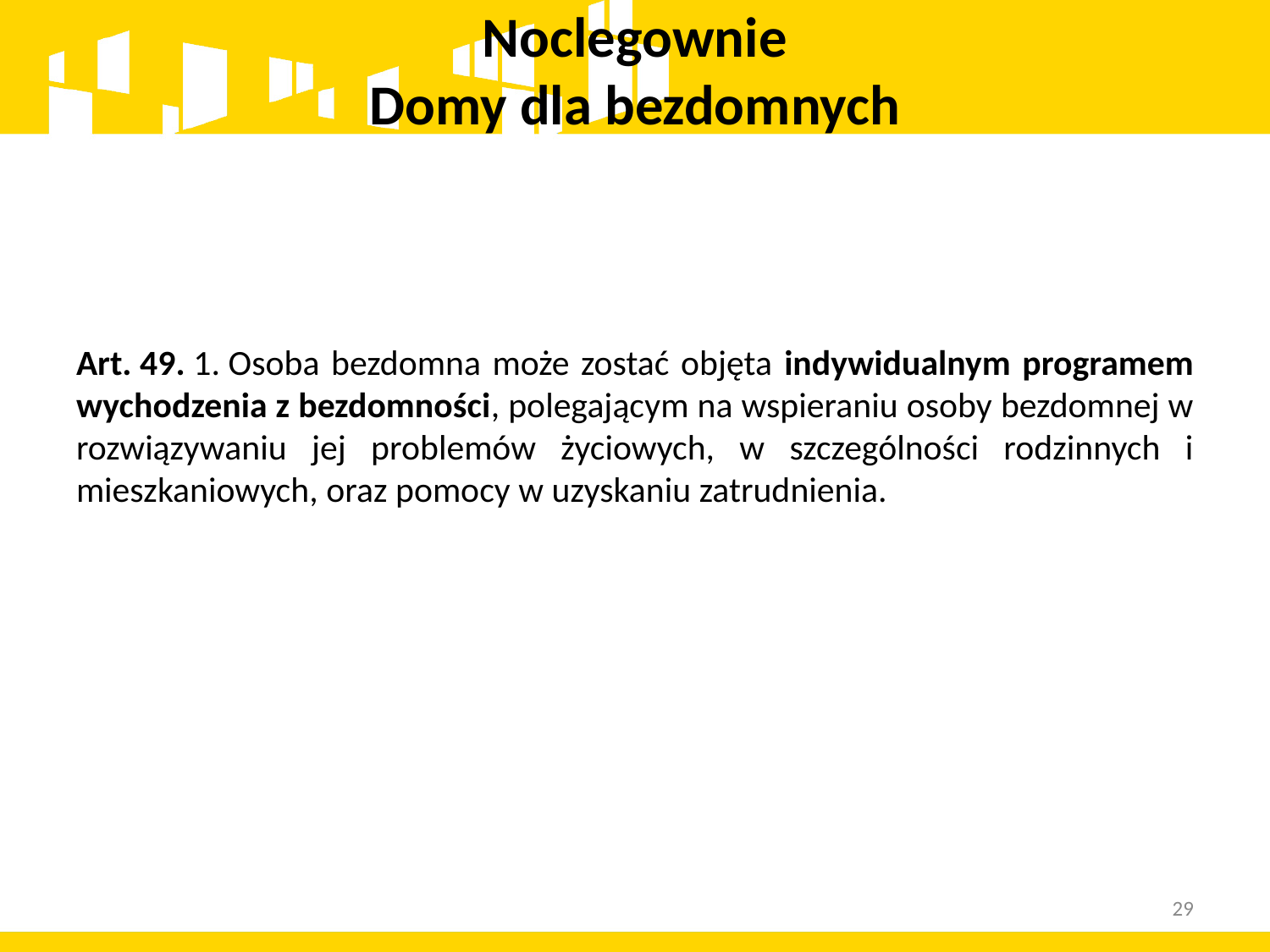

# Noclegownie Domy dla bezdomnych

Art. 49. 1. Osoba bezdomna może zostać objęta indywidualnym programem wychodzenia z bezdomności, polegającym na wspieraniu osoby bezdomnej w rozwiązywaniu jej problemów życiowych, w szczególności rodzinnych i mieszkaniowych, oraz pomocy w uzyskaniu zatrudnienia.

29